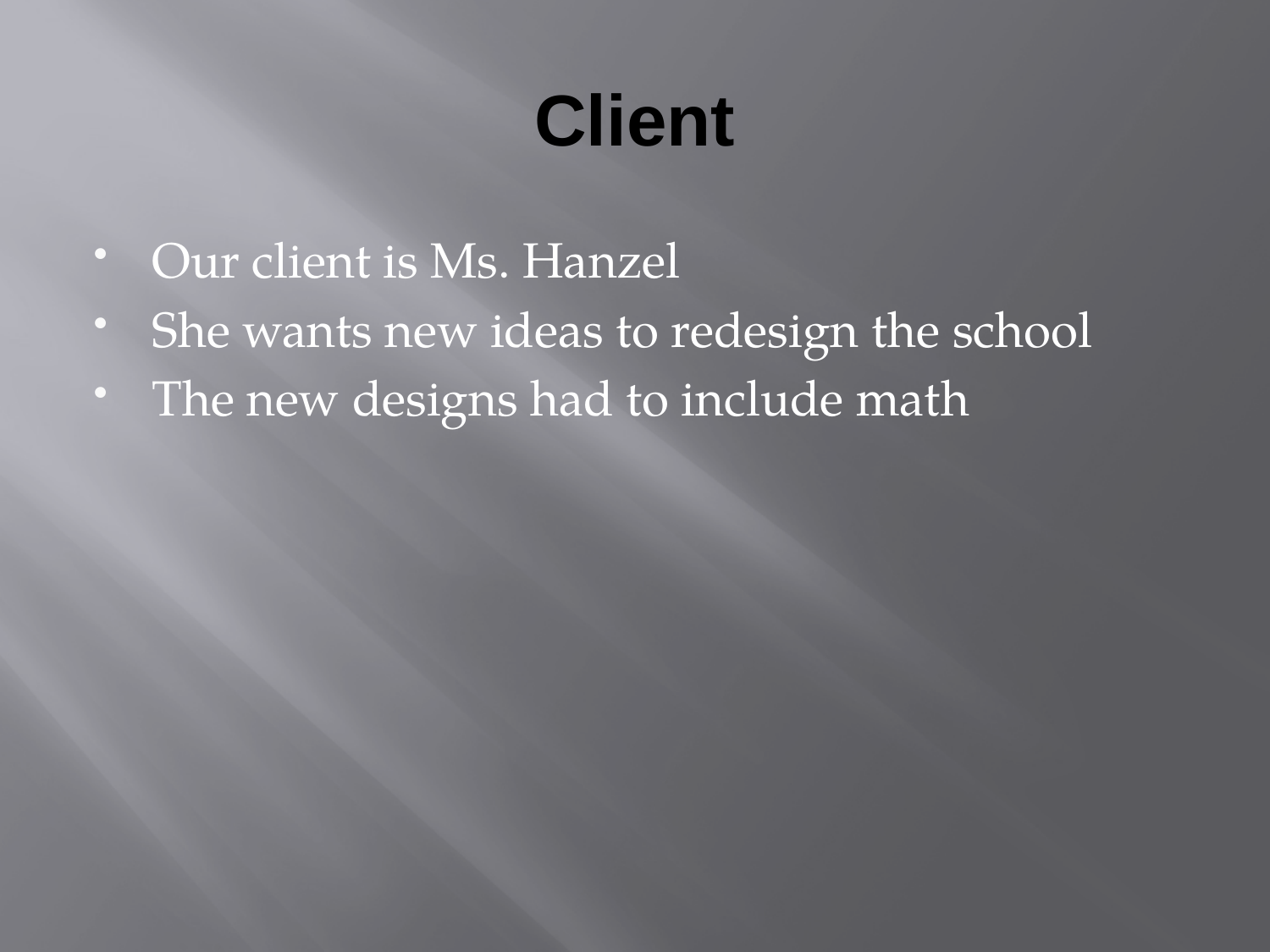

# Client
Our client is Ms. Hanzel
She wants new ideas to redesign the school
The new designs had to include math